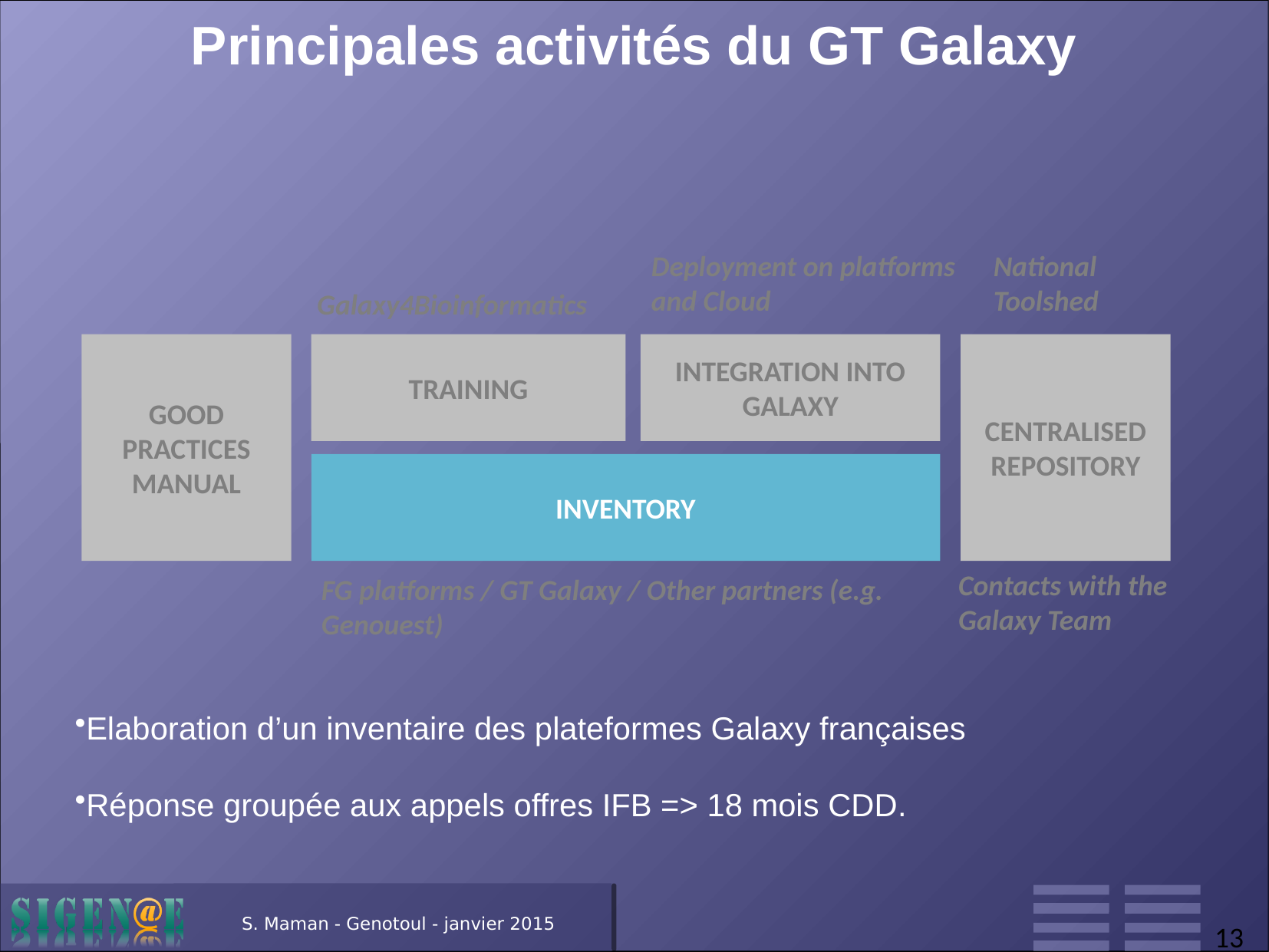

Principales activités du GT Galaxy
Deployment on platforms and Cloud
National Toolshed
Galaxy4Bioinformatics
GOOD PRACTICES MANUAL
TRAINING
INTEGRATION INTO GALAXY
CENTRALISED REPOSITORY
INVENTORY
Contacts with the Galaxy Team
FG platforms / GT Galaxy / Other partners (e.g. Genouest)
Elaboration d’un inventaire des plateformes Galaxy françaises

Réponse groupée aux appels offres IFB => 18 mois CDD.